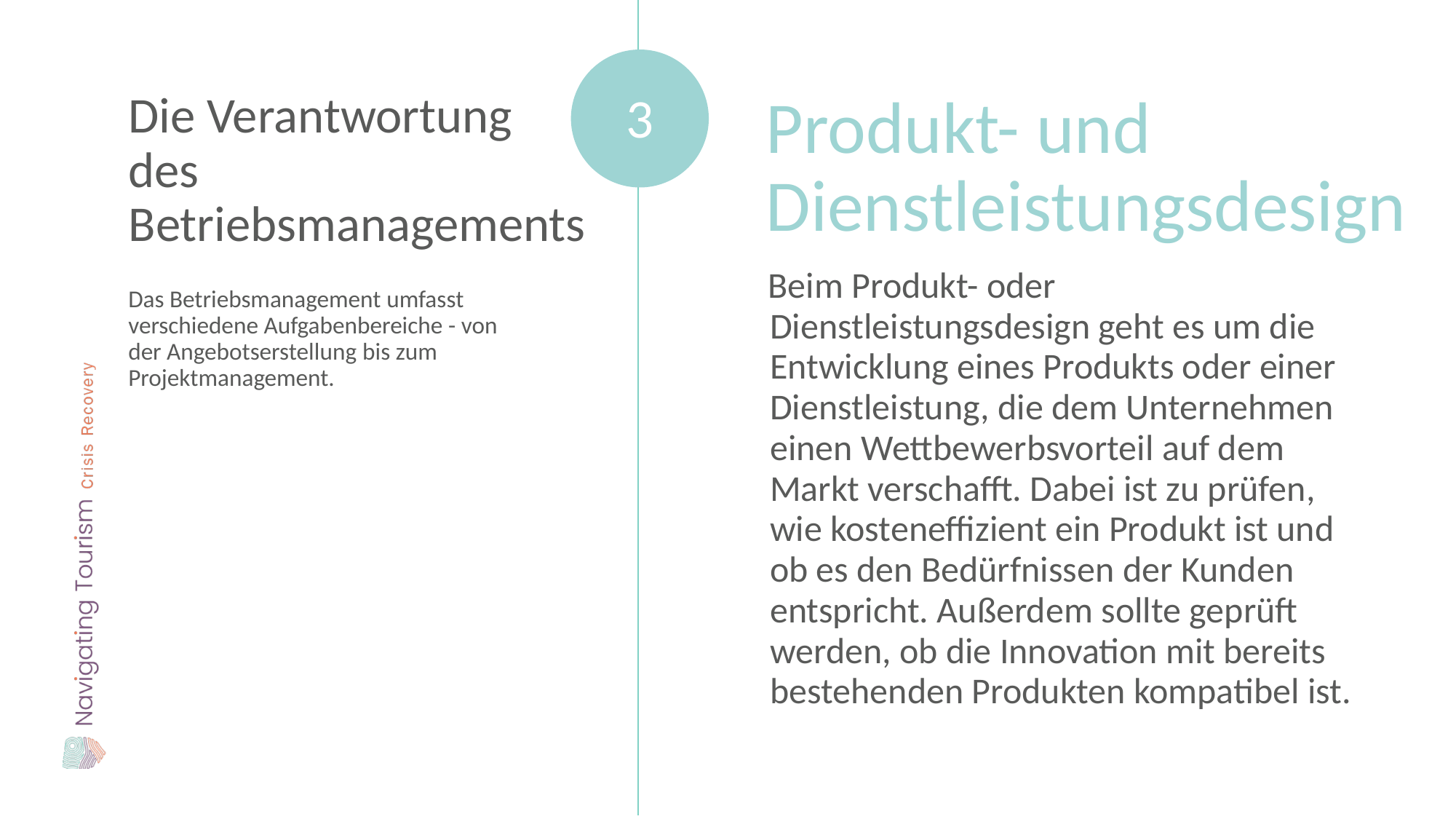

Die Verantwortung des Betriebsmanagements

Produkt- und Dienstleistungsdesign
3
Beim Produkt- oder Dienstleistungsdesign geht es um die Entwicklung eines Produkts oder einer Dienstleistung, die dem Unternehmen einen Wettbewerbsvorteil auf dem Markt verschafft. Dabei ist zu prüfen, wie kosteneffizient ein Produkt ist und ob es den Bedürfnissen der Kunden entspricht. Außerdem sollte geprüft werden, ob die Innovation mit bereits bestehenden Produkten kompatibel ist.
Das Betriebsmanagement umfasst verschiedene Aufgabenbereiche - von der Angebotserstellung bis zum Projektmanagement.